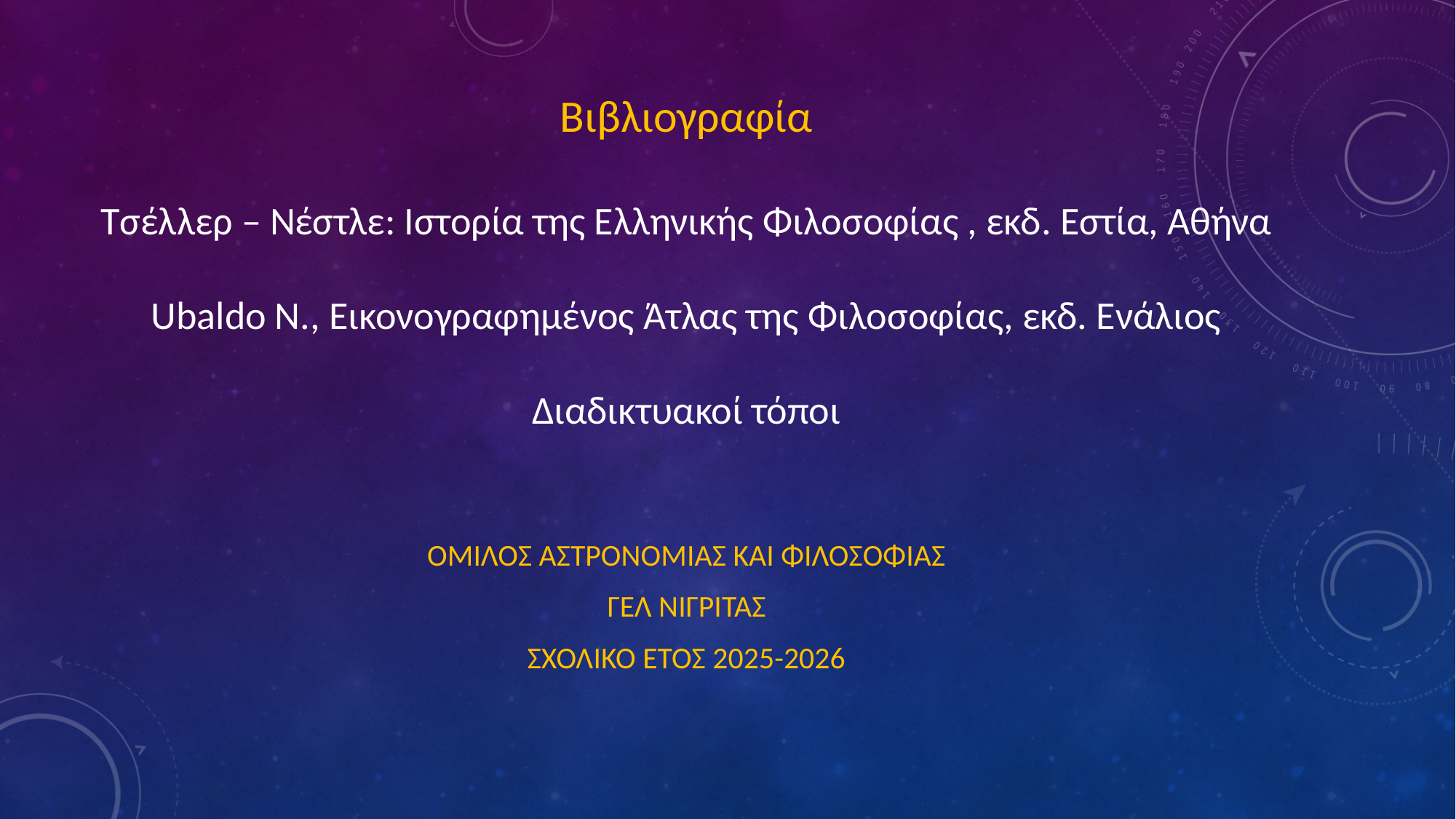

# Βιβλιογραφία Τσέλλερ – Νέστλε: Ιστορία της Ελληνικής Φιλοσοφίας , εκδ. Εστία, Αθήνα Ubaldo N., Εικονογραφημένος Άτλας της Φιλοσοφίας, εκδ. Ενάλιος Διαδικτυακοί τόποι
ΟΜΙΛΟΣ ΑΣΤΡΟΝΟΜΙΑΣ ΚΑΙ ΦΙΛΟΣΟΦΙΑΣ
ΓΕΛ ΝΙΓΡΙΤΑΣ
ΣΧΟΛΙΚΟ ΕΤΟΣ 2025-2026